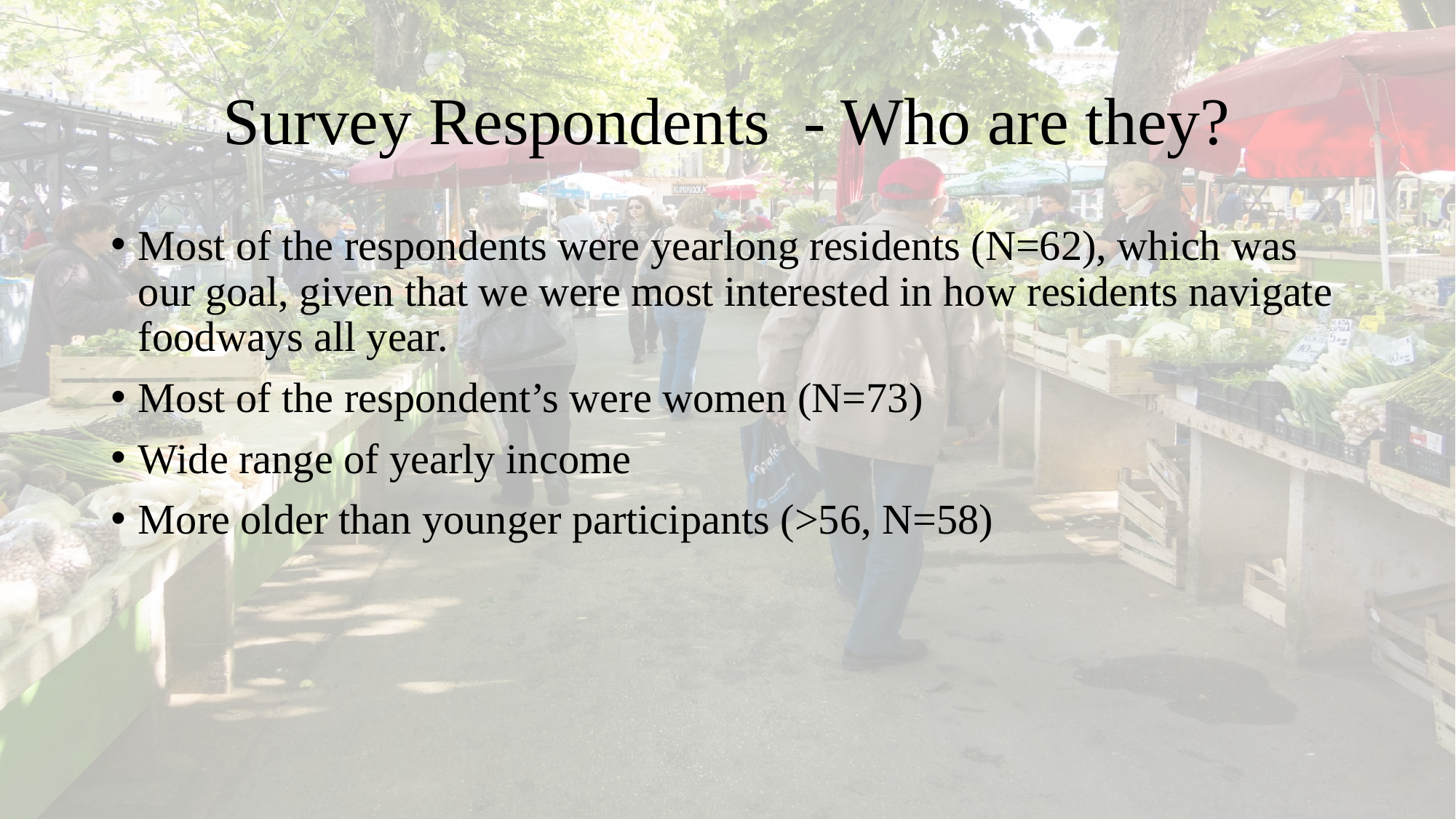

# Survey Respondents  - Who are they?
Most of the respondents were yearlong residents (N=62), which was our goal, given that we were most interested in how residents navigate foodways all year.
Most of the respondent’s were women (N=73)
Wide range of yearly income
More older than younger participants (>56, N=58)